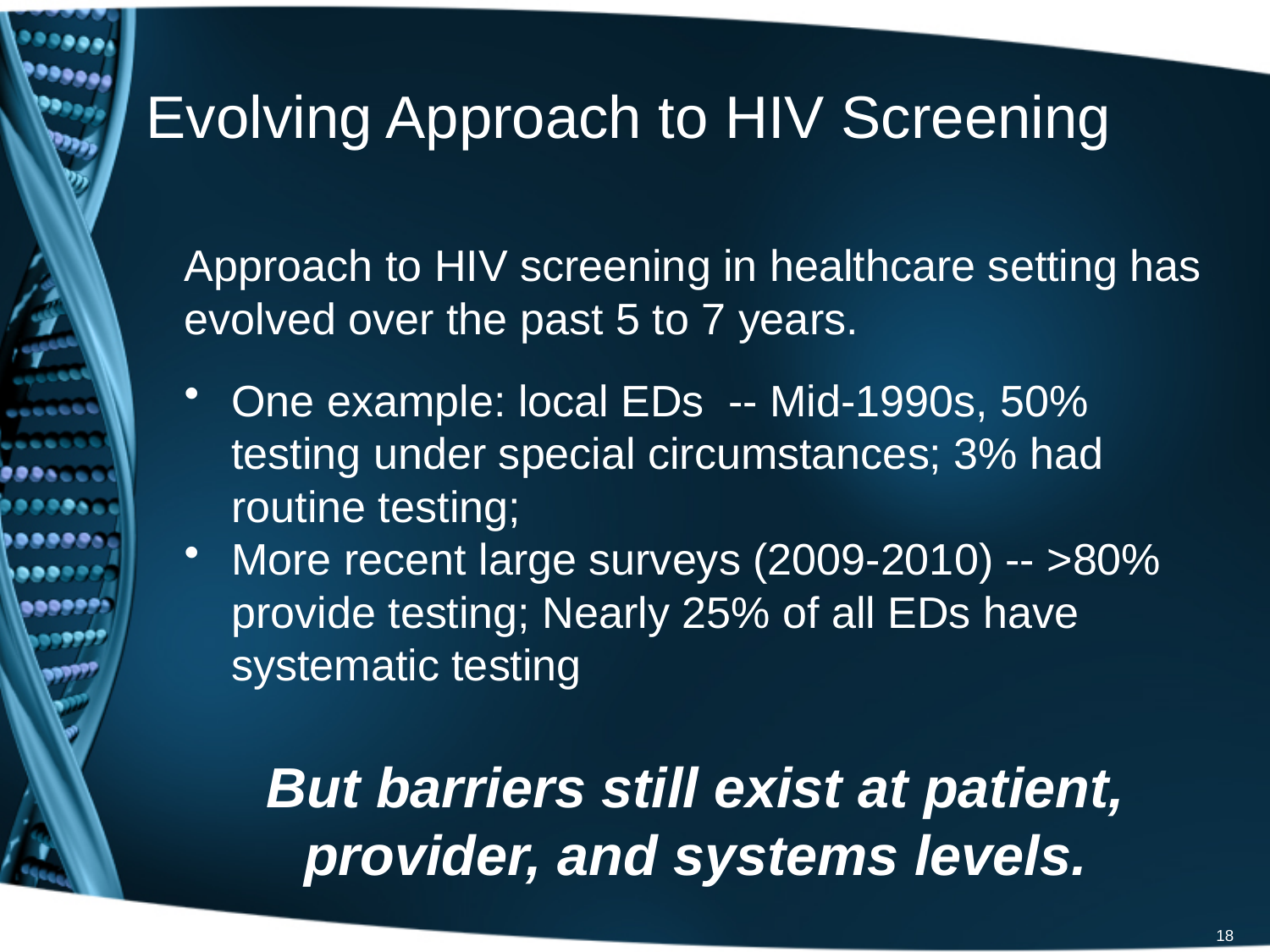

# Evolving Approach to HIV Screening

Approach to HIV screening in healthcare setting has evolved over the past 5 to 7 years.

One example: local EDs  -- Mid-1990s, 50% testing under special circumstances; 3% had routine testing;
More recent large surveys (2009-2010) -- >80% provide testing; Nearly 25% of all EDs have systematic testing

But barriers still exist at patient, provider, and systems levels.
18